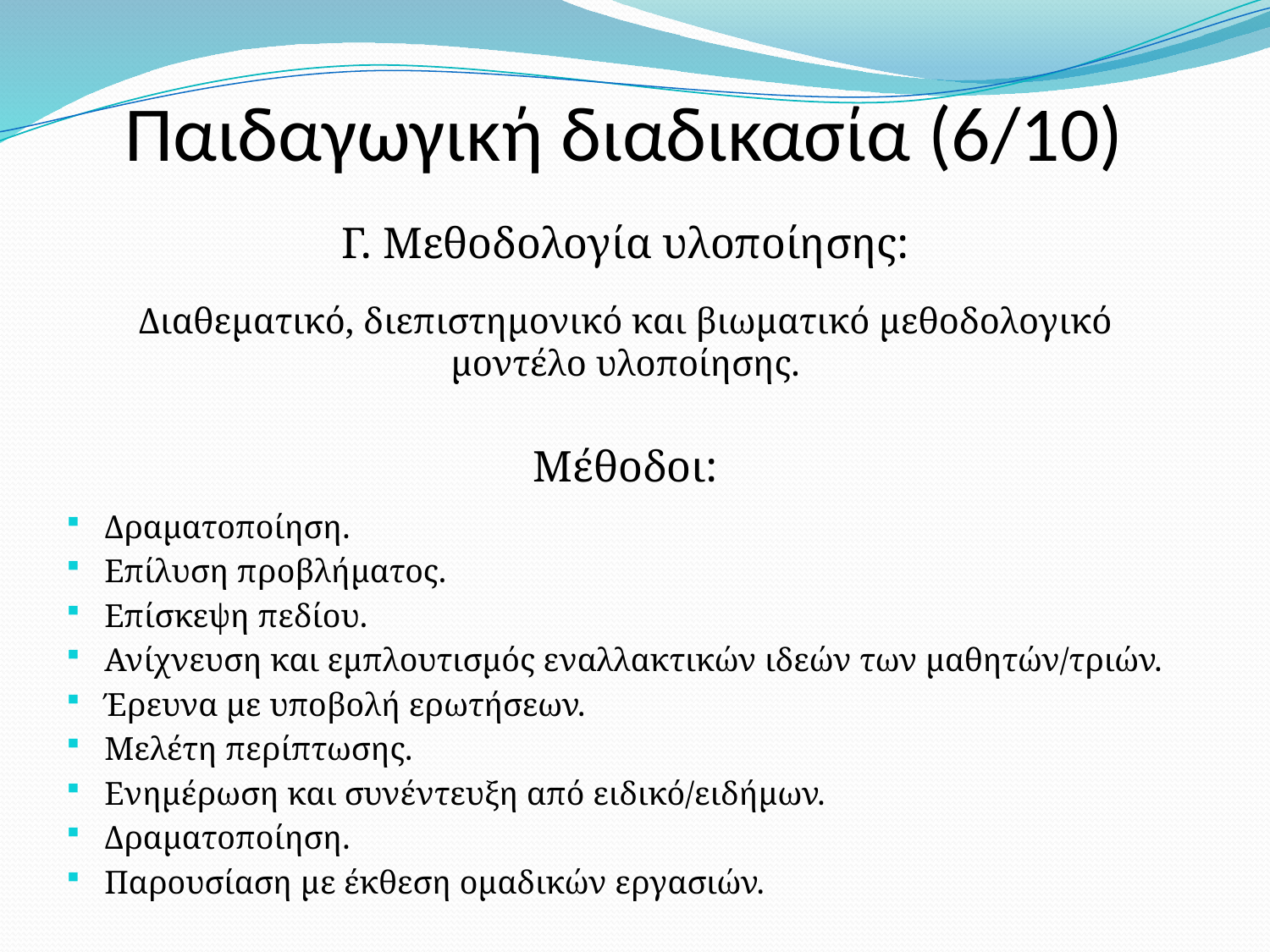

Παιδαγωγική διαδικασία (6/10)
Γ. Μεθοδολογία υλοποίησης:

Διαθεματικό, διεπιστημονικό και βιωματικό μεθοδολογικό μοντέλο υλοποίησης.

Μέθοδοι:

Δραματοποίηση.
Επίλυση προβλήματος.
Επίσκεψη πεδίου.
Ανίχνευση και εμπλουτισμός εναλλακτικών ιδεών των μαθητών/τριών.
Έρευνα με υποβολή ερωτήσεων.
Μελέτη περίπτωσης.
Ενημέρωση και συνέντευξη από ειδικό/ειδήμων.
Δραματοποίηση.
Παρουσίαση με έκθεση ομαδικών εργασιών.